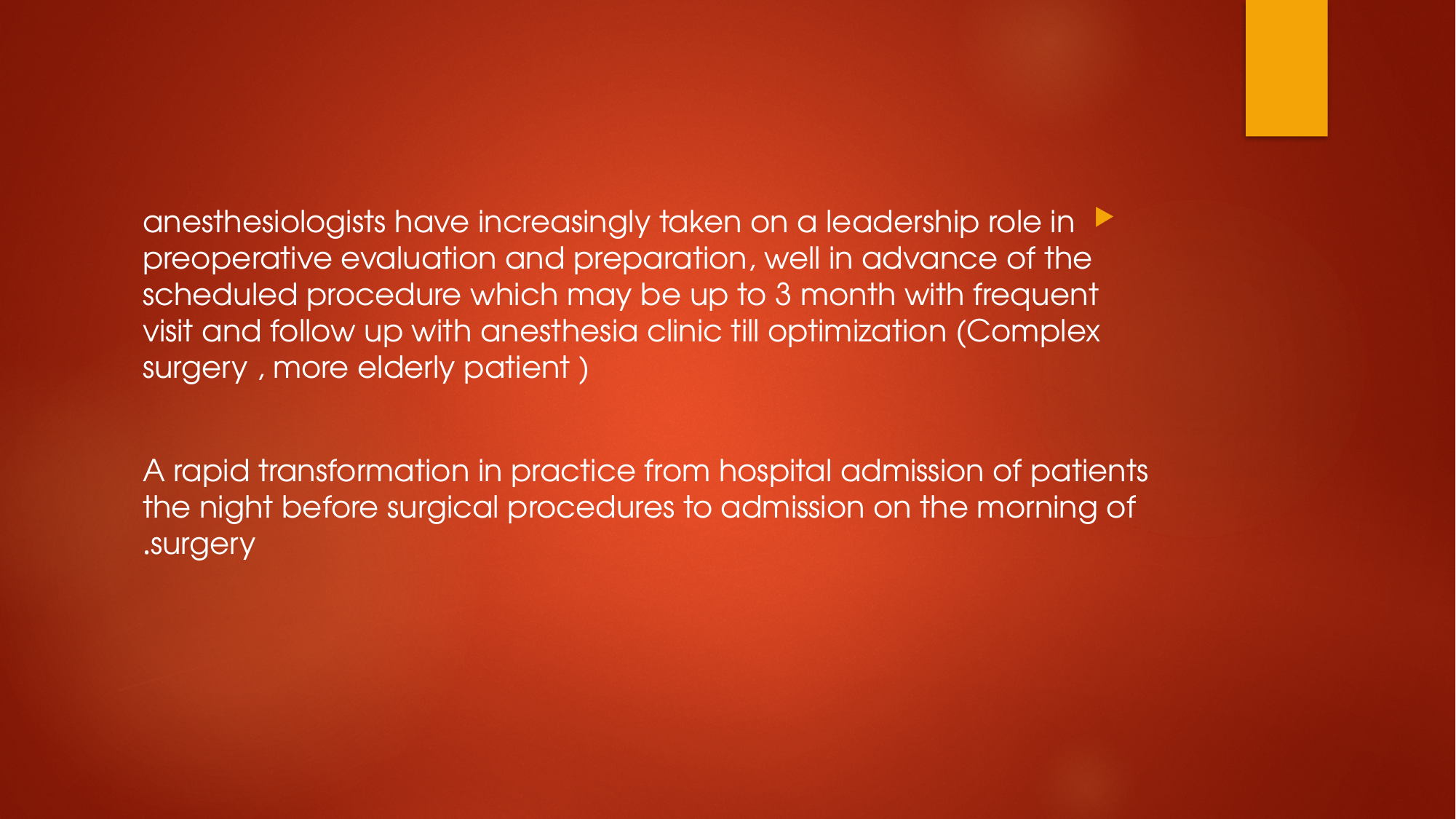

#

anesthesiologists have increasingly taken on a leadership role in preoperative evaluation and preparation, well in advance of the scheduled procedure which may be up to 3 month with frequent visit and follow up with anesthesia clinic till optimization (Complex surgery , more elderly patient )

A rapid transformation in practice from hospital admission of patients the night before surgical procedures to admission on the morning of surgery.